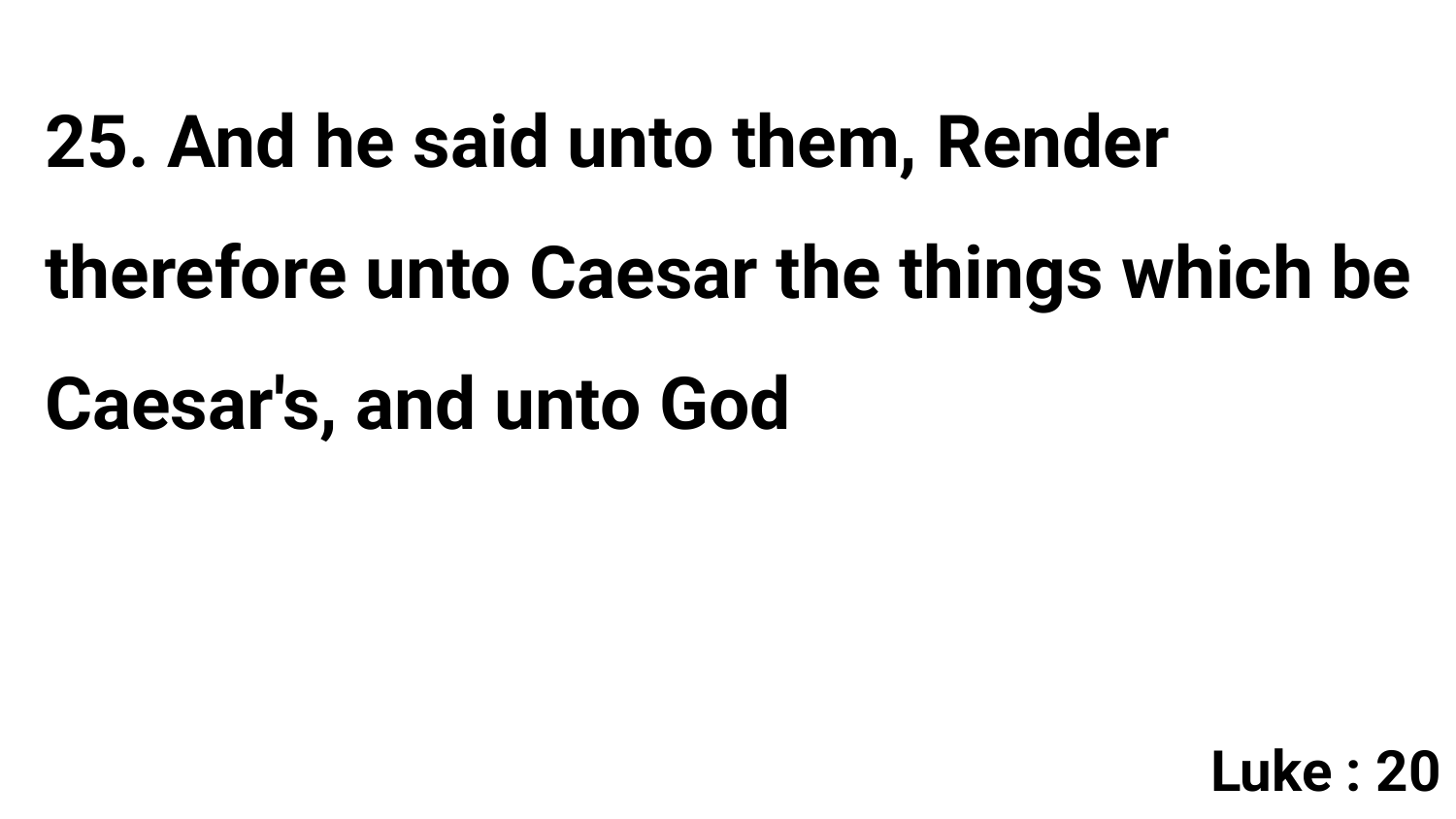

25. And he said unto them, Render therefore unto Caesar the things which be Caesar's, and unto God
Luke : 20